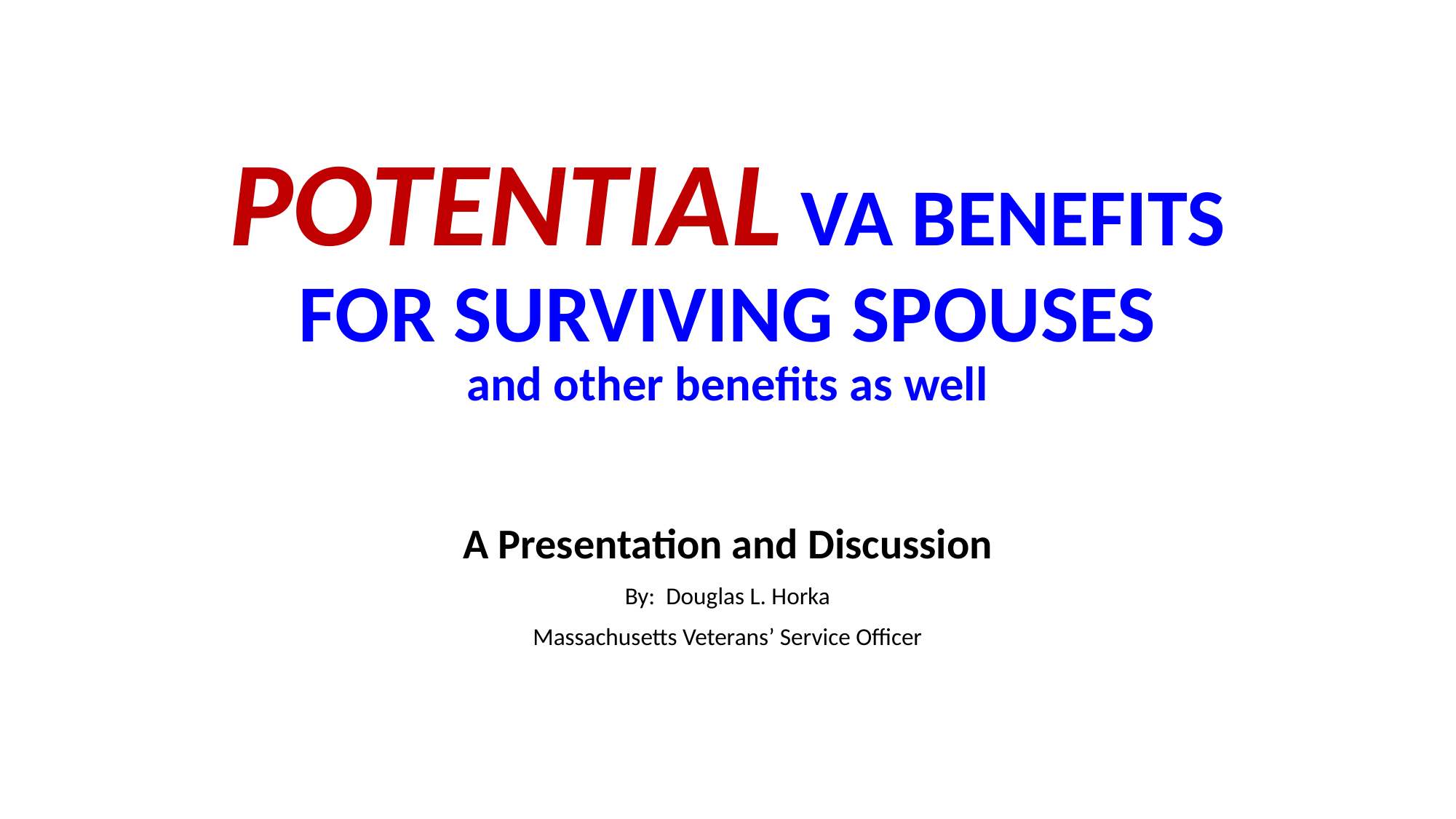

# POTENTIAL VA BENEFITS FOR SURVIVING SPOUSES and other benefits as well
A Presentation and Discussion
By:  Douglas L. Horka
Massachusetts Veterans’ Service Officer